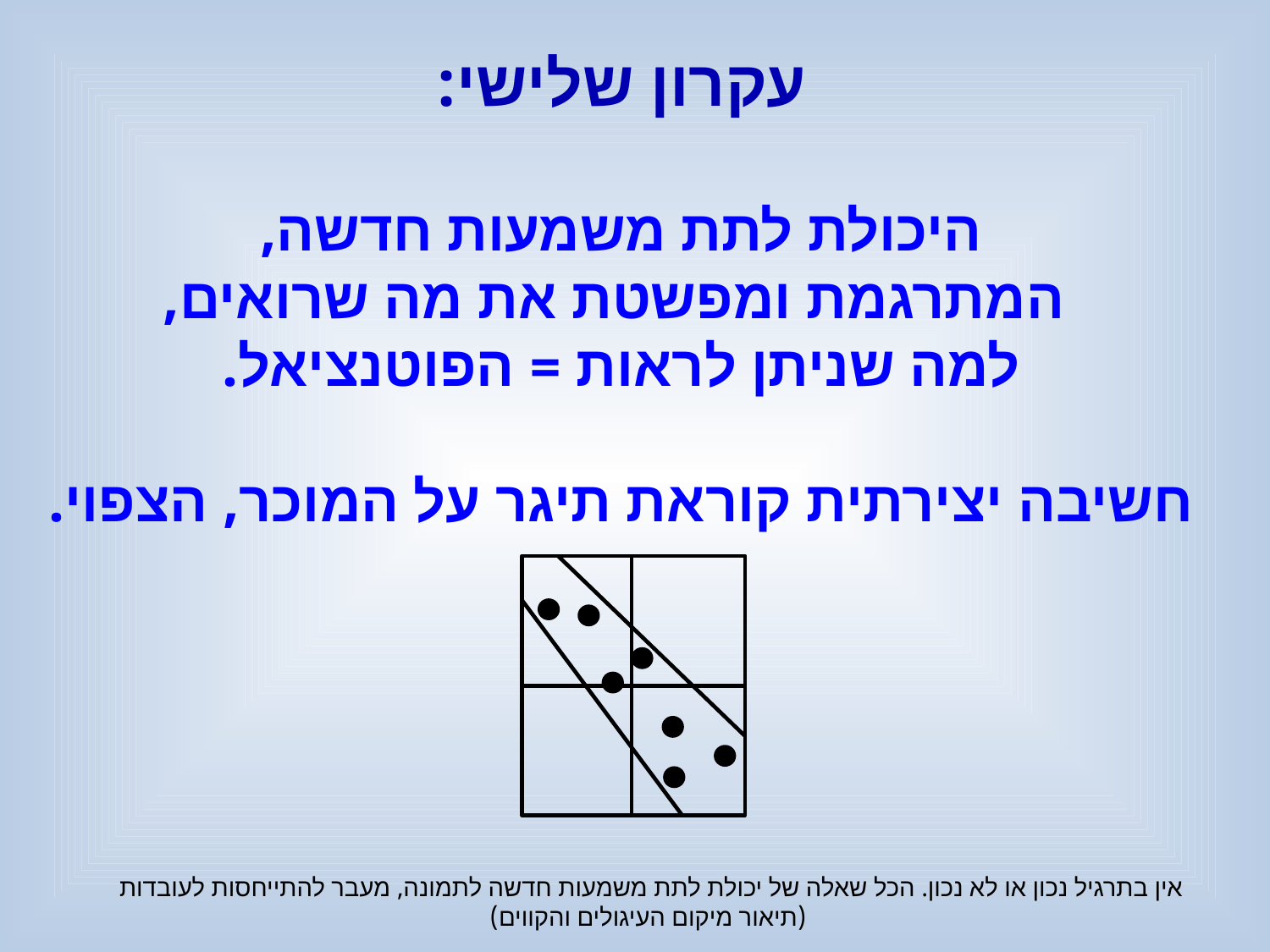

עקרון שלישי:

היכולת לתת משמעות חדשה,
 המתרגמת ומפשטת את מה שרואים,
למה שניתן לראות = הפוטנציאל.

חשיבה יצירתית קוראת תיגר על המוכר, הצפוי.

אין בתרגיל נכון או לא נכון. הכל שאלה של יכולת לתת משמעות חדשה לתמונה, מעבר להתייחסות לעובדות
(תיאור מיקום העיגולים והקווים)